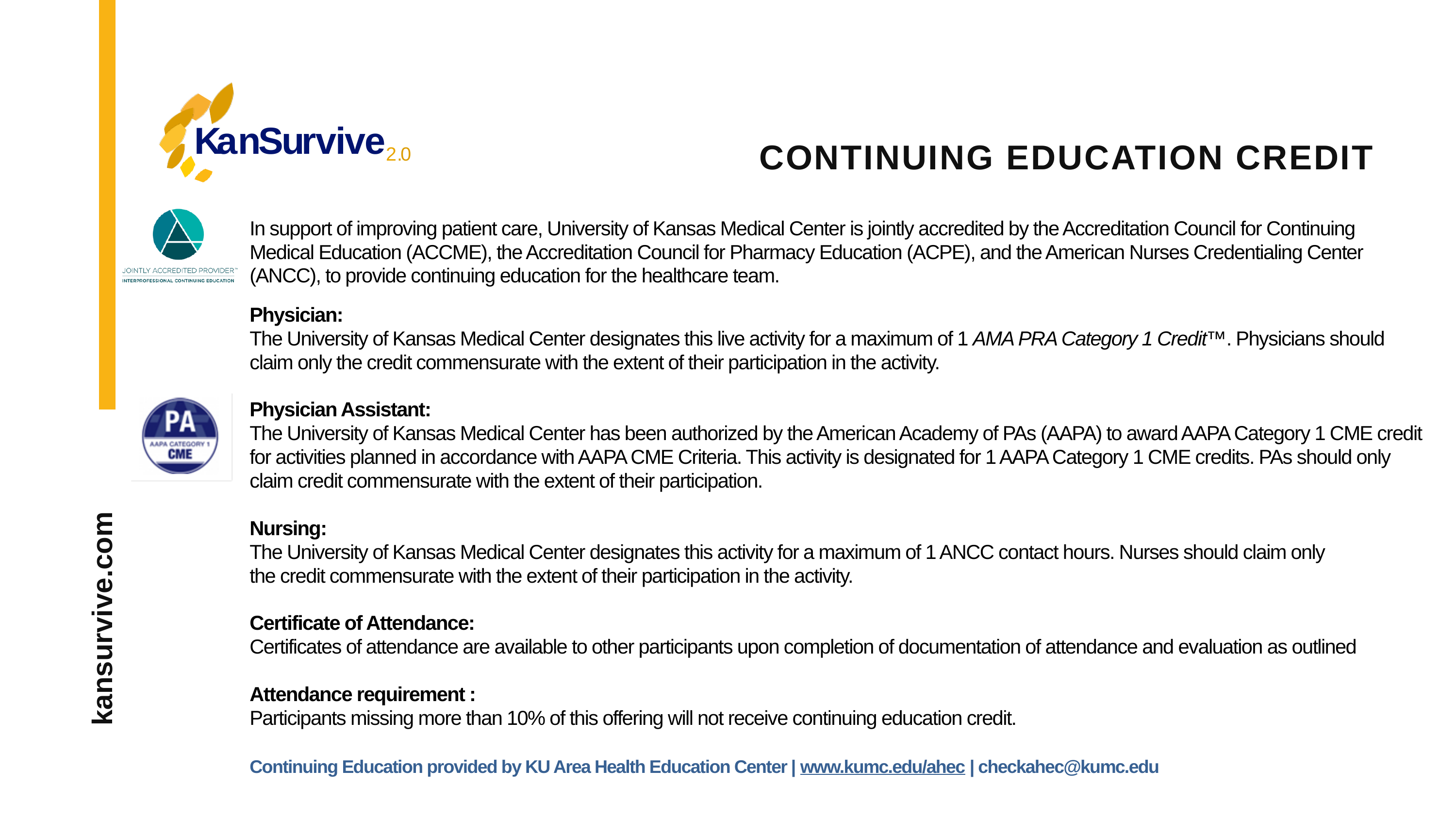

K
a
n
S
u
r
v
i
v
e

2
.
0

CONTINUING EDUCATION CREDIT

In support of improving patient care, University of Kansas Medical Center is jointly accredited by the Accreditation Council for Continuing Medical Education (ACCME), the Accreditation Council for Pharmacy Education (ACPE), and the American Nurses Credentialing Center (ANCC), to provide continuing education for the healthcare team.​
Physician: ​
The University of Kansas Medical Center designates this live activity for a maximum of 1 AMA PRA Category 1 Credit™. Physicians should claim only the credit commensurate with the extent of their participation in the activity.​

Physician Assistant:
The University of Kansas Medical Center has been authorized by the American Academy of PAs (AAPA) to award AAPA Category 1 CME credit for activities planned in accordance with AAPA CME Criteria. This activity is designated for 1 AAPA Category 1 CME credits. PAs should only claim credit commensurate with the extent of their participation.

​Nursing: ​
The University of Kansas Medical Center designates this activity for a maximum of 1 ANCC contact hours. Nurses should claim only
the credit commensurate with the extent of their participation in the activity.​
​
Certificate of Attendance:​
Certificates of attendance are available to other participants upon completion of documentation of attendance and evaluation as outlined​
​
Attendance requirement : ​
Participants missing more than 10% of this offering will not receive continuing education credit.​

Continuing Education provided by KU Area Health Education Center | www.kumc.edu/ahec | checkahec@kumc.edu

kansurvive.com